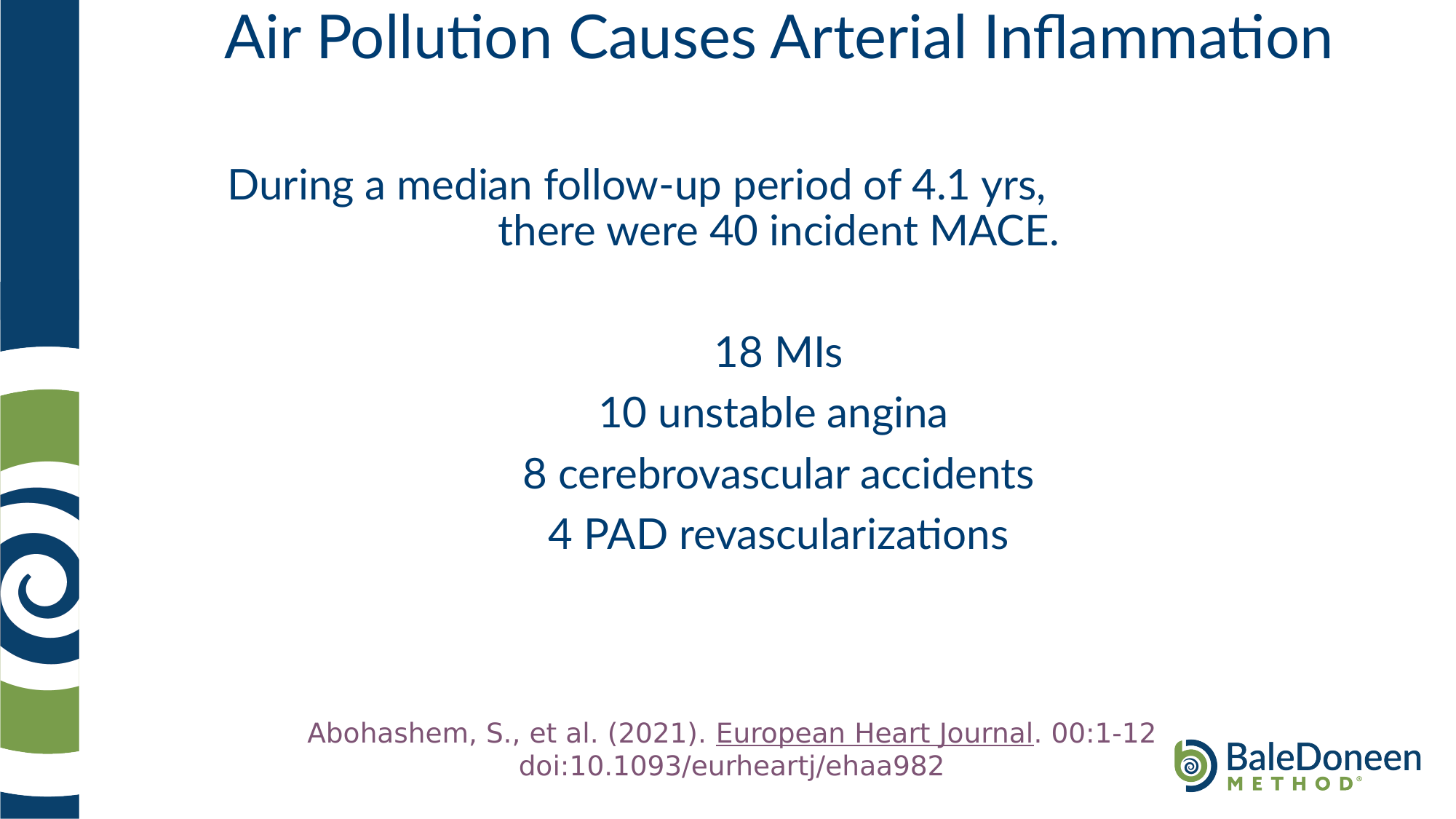

# Air Pollution Causes Arterial Inflammation
During a median follow-up period of 4.1 yrs,                           there were 40 incident MACE.

18 MIs
10 unstable angina
8 cerebrovascular accidents
4 PAD revascularizations
Abohashem, S., et al. (2021). European Heart Journal. 00:1-12 doi:10.1093/eurheartj/ehaa982

	.